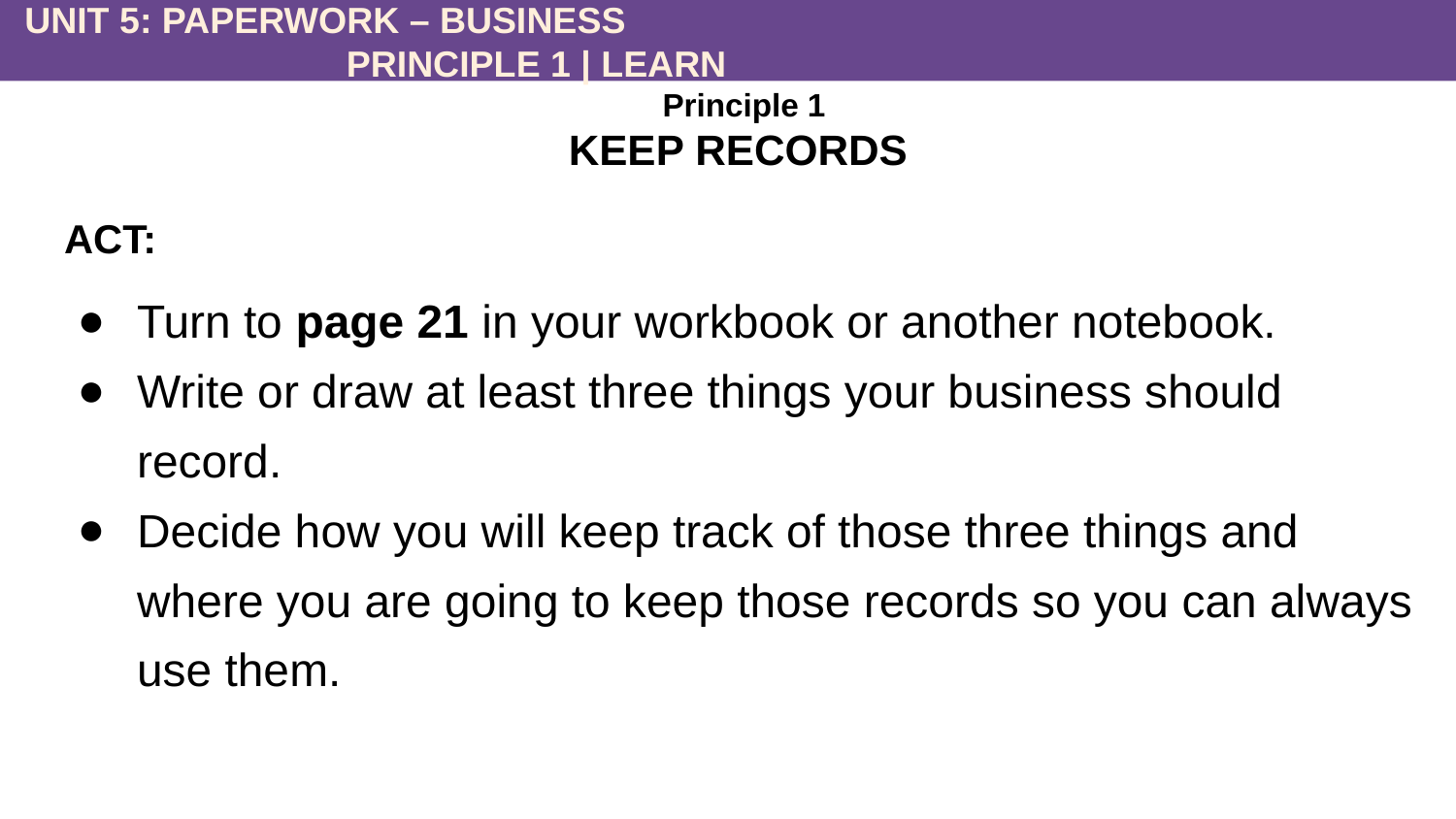

UNIT 5: PAPERWORK – BUSINESS						     	    PRINCIPLE 1 | LEARN
Principle 1
KEEP RECORDS
ACT:
Turn to page 21 in your workbook or another notebook.
Write or draw at least three things your business should record.
Decide how you will keep track of those three things and where you are going to keep those records so you can always use them.